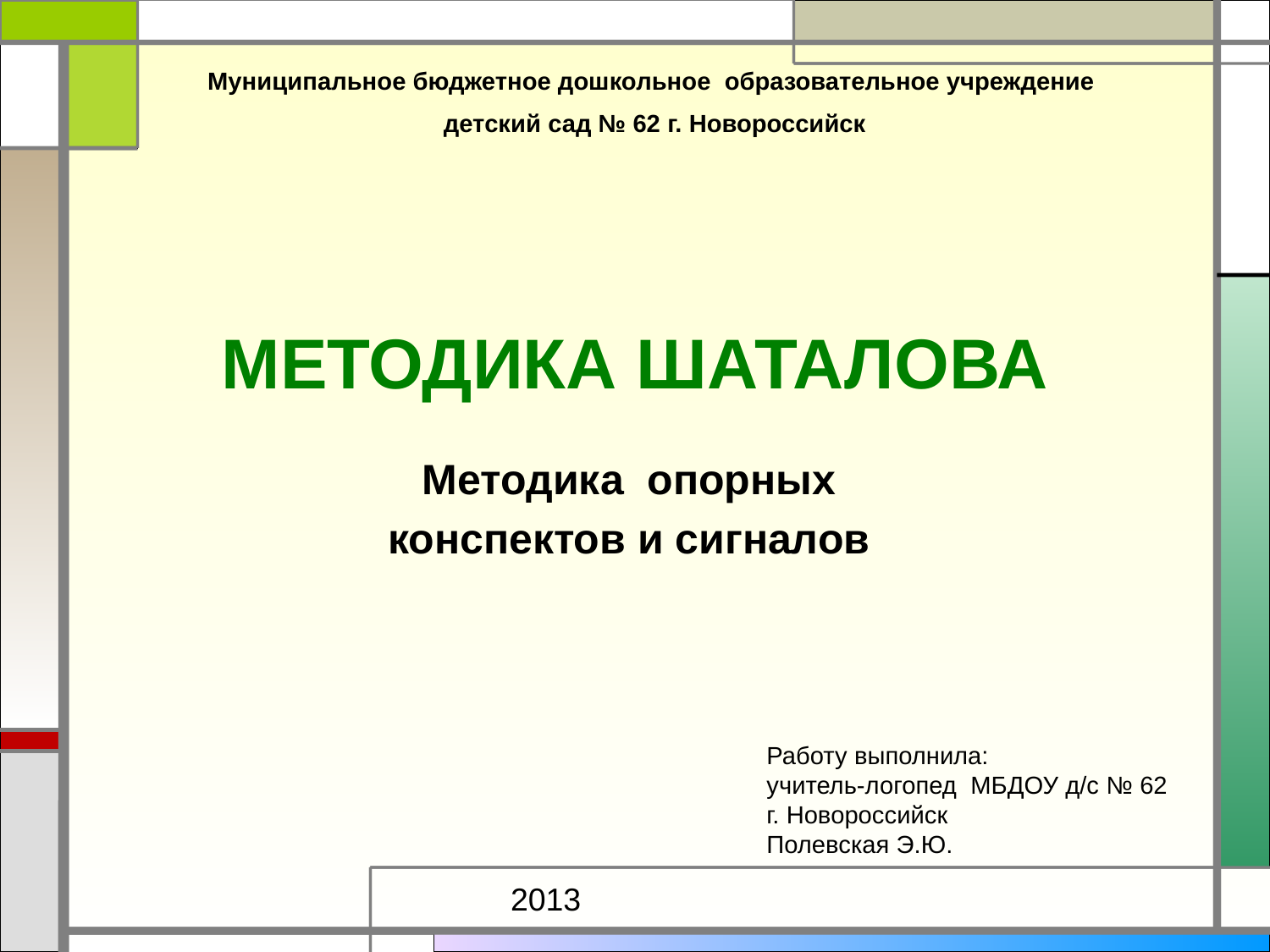

Муниципальное бюджетное дошкольное  образовательное учреждение
детский сад № 62 г. Новороссийск
# МЕТОДИКА ШАТАЛОВА
Методика  опорных
конспектов и сигналов
Работу выполнила:
учитель-логопед  МБДОУ д/с № 62
г. Новороссийск
Полевская Э.Ю.
2013